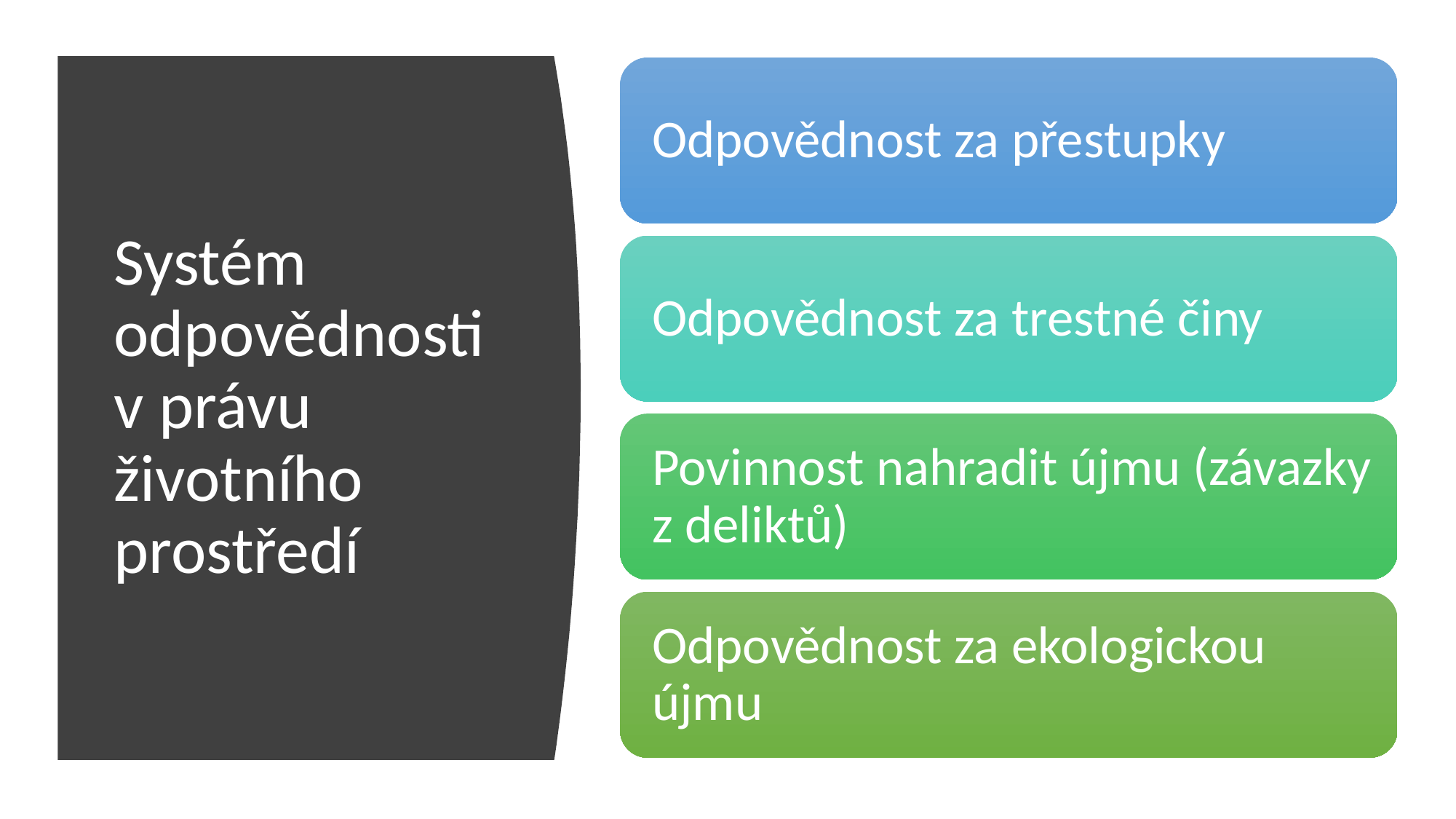

Odpovědnost za přestupky
Odpovědnost za trestné činy
Povinnost nahradit újmu (závazky z deliktů)
Odpovědnost za ekologickou újmu

# Systém odpovědnosti v právu životního prostředí